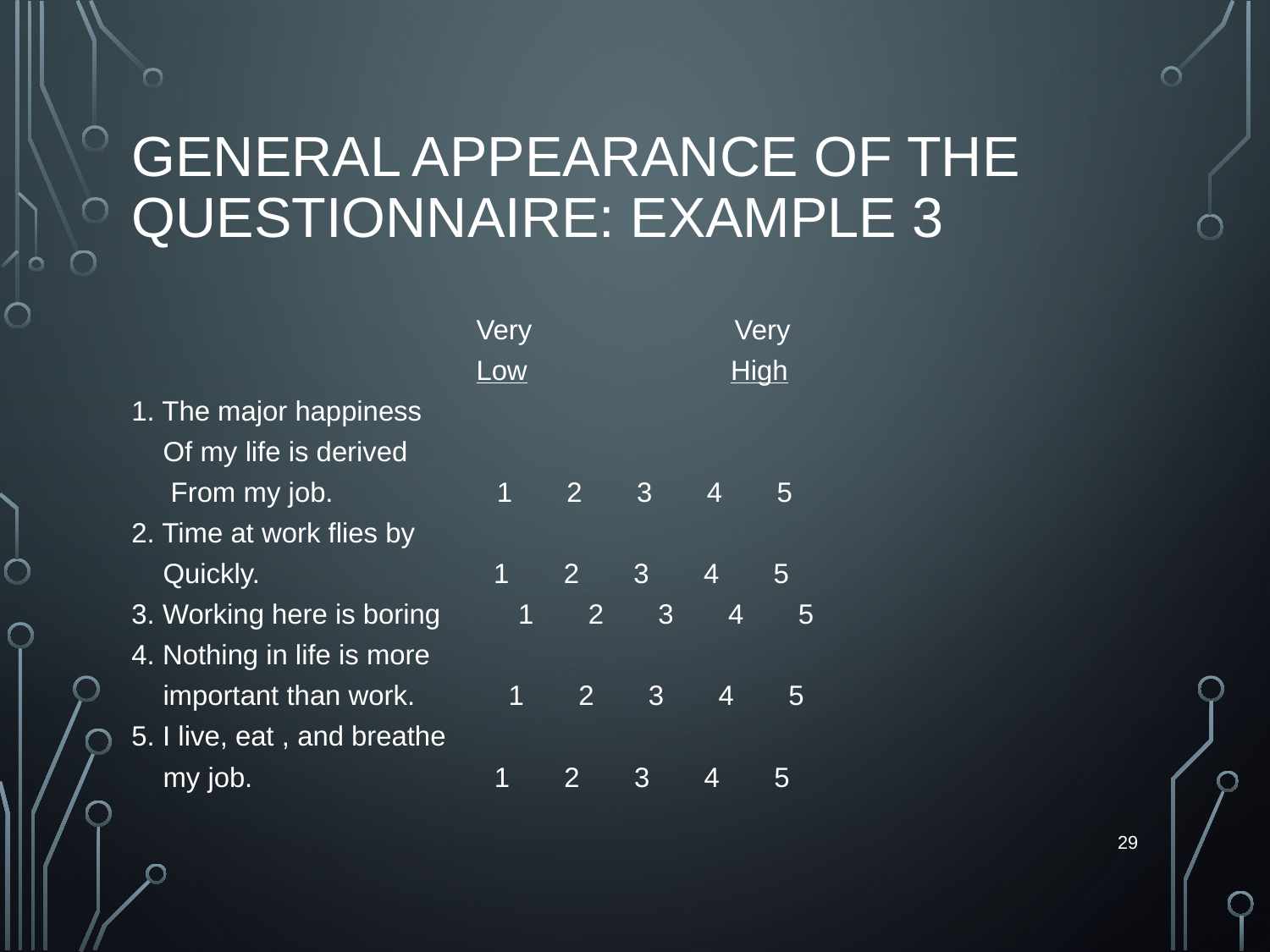

# General Appearance of the Questionnaire: Example 3
                                            Very                          Very
                                            Low                          High
1. The major happiness
    Of my life is derived
     From my job.                     1       2       3       4       5
2. Time at work flies by
    Quickly.                              1       2       3       4       5
3. Working here is boring          1       2       3       4       5
4. Nothing in life is more
    important than work.            1       2       3       4       5
5. I live, eat , and breathe
    my job.                               1       2       3       4       5
29